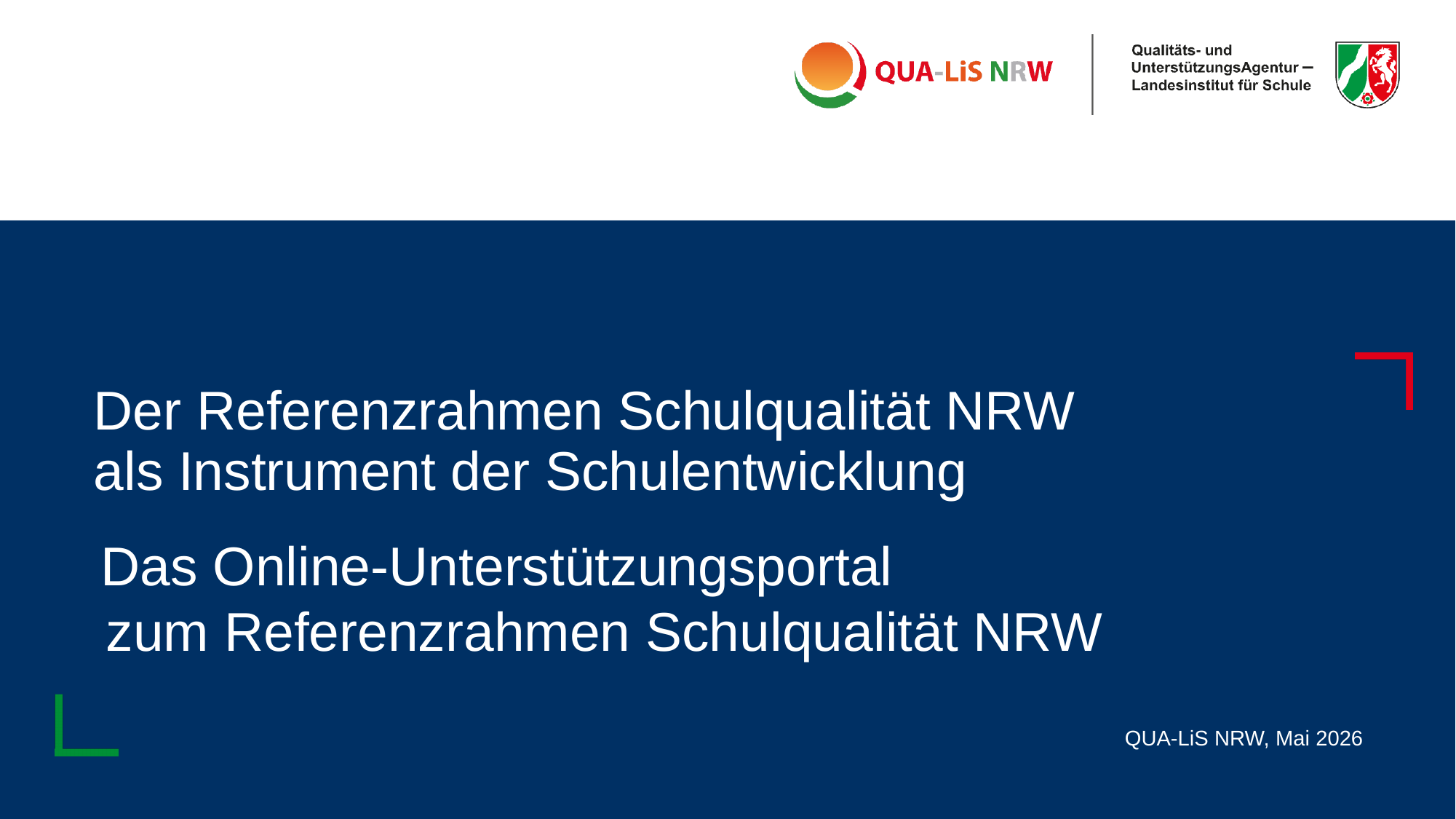

# Der Referenzrahmen Schulqualität NRW als Instrument der Schulentwicklung
   Das Online-Unterstützungsportal
   zum Referenzrahmen Schulqualität NRW
QUA-LiS NRW, Mai 2026